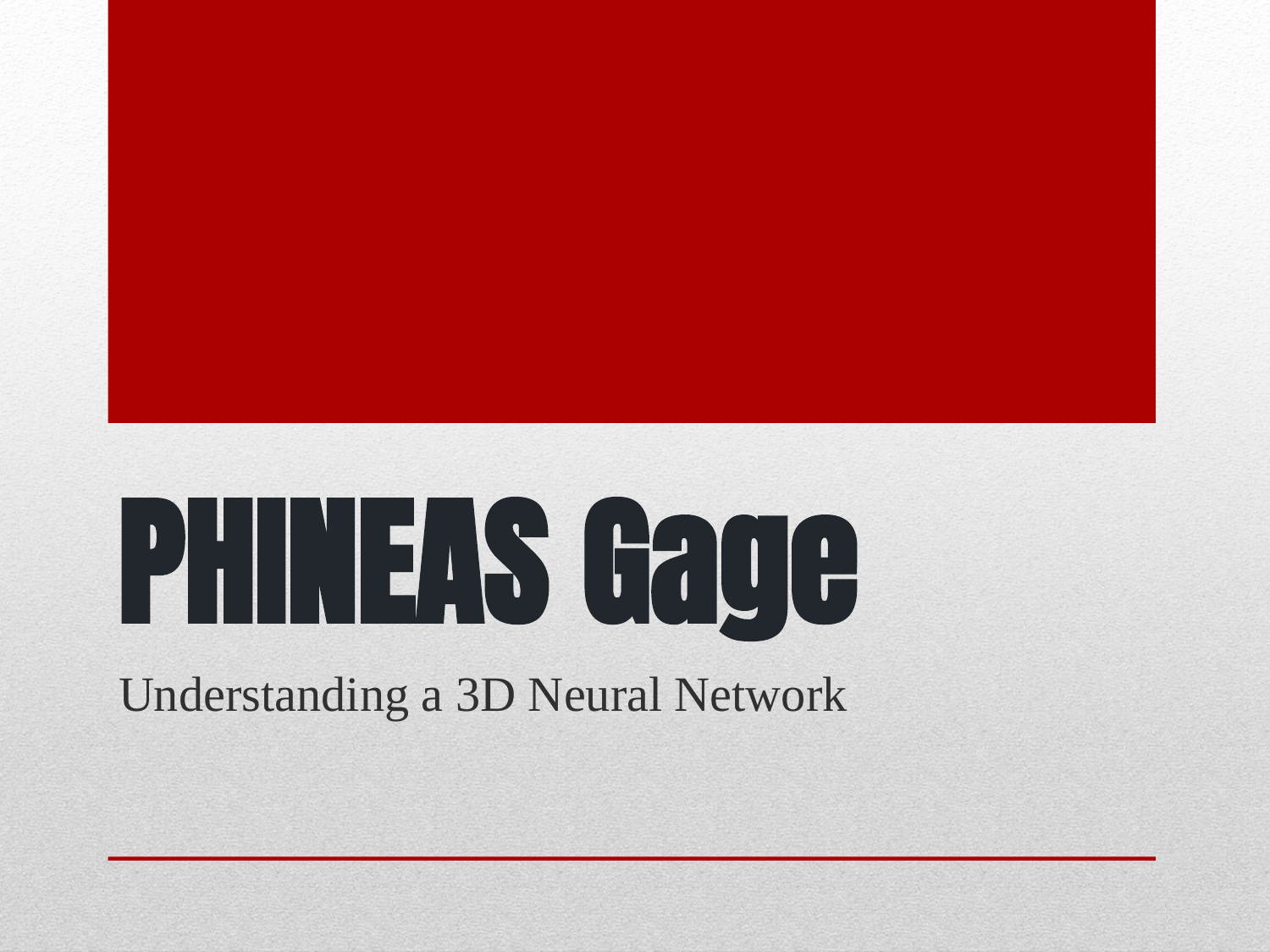

# PHINEAS Gage
Understanding a 3D Neural Network